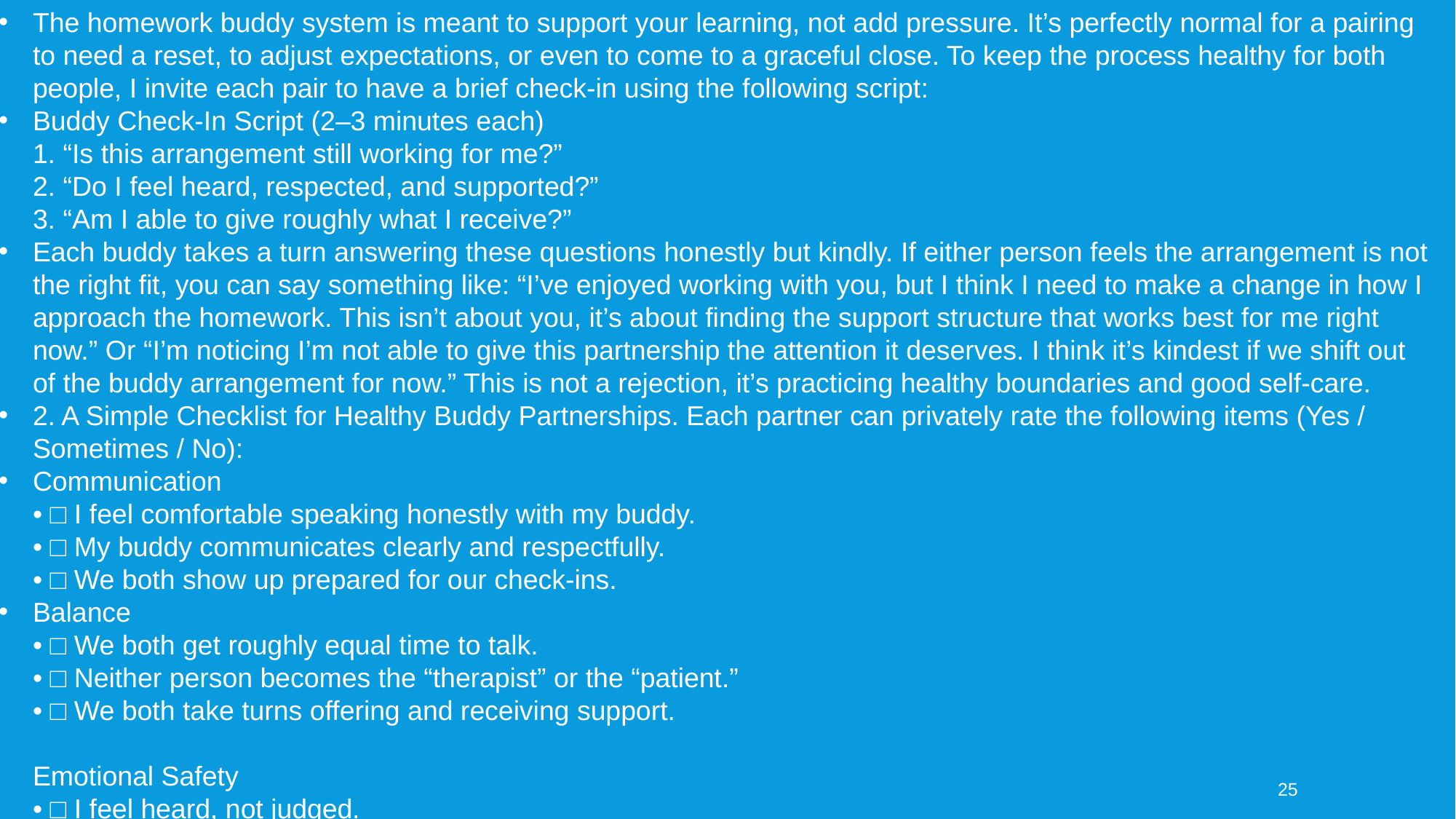

The homework buddy system is meant to support your learning, not add pressure. It’s perfectly normal for a pairing to need a reset, to adjust expectations, or even to come to a graceful close. To keep the process healthy for both people, I invite each pair to have a brief check-in using the following script:
Buddy Check-In Script (2–3 minutes each)
1. “Is this arrangement still working for me?”
2. “Do I feel heard, respected, and supported?”
3. “Am I able to give roughly what I receive?”
Each buddy takes a turn answering these questions honestly but kindly. If either person feels the arrangement is not the right fit, you can say something like: “I’ve enjoyed working with you, but I think I need to make a change in how I approach the homework. This isn’t about you, it’s about finding the support structure that works best for me right now.” Or “I’m noticing I’m not able to give this partnership the attention it deserves. I think it’s kindest if we shift out of the buddy arrangement for now.” This is not a rejection, it’s practicing healthy boundaries and good self-care.
2. A Simple Checklist for Healthy Buddy Partnerships. Each partner can privately rate the following items (Yes / Sometimes / No):
Communication
• □ I feel comfortable speaking honestly with my buddy.
• □ My buddy communicates clearly and respectfully.
• □ We both show up prepared for our check-ins.
Balance
• □ We both get roughly equal time to talk.
• □ Neither person becomes the “therapist” or the “patient.”
• □ We both take turns offering and receiving support.
Emotional Safety
• □ I feel heard, not judged.
• □ I don’t leave the interactions feeling drained or anxious.
• □ There is no pressure to overshare or to minimize my needs.
Practical Fit
• □ Our schedules match enough that meetings aren’t stressful.
• □ The format (phone/Zoom/text) works for both of us.
• □ The level of structure feels right for both of us.
Overall
• □ This partnership supports my growth.
• □ I would choose to continue with this person.
If two or more items are consistently marked “No,” it may be a sign to renegotiate or step away.
⸻
3. Language for Ending or Restructuring Gracefully
Offer these as templates they can use:
If it’s a mismatch of needs/availability
“I’m realizing our schedules or styles aren’t lining up as well as I’d hoped. I think it’s best if I shift how I do my homework, but I’ve appreciated our connection.”
If they need a different kind of support
“I’ve noticed I need a different rhythm or structure for my homework than what we’ve been doing. Thank you for the time you’ve shared with me.”
If there’s no problem, just a preference
“This has been helpful, and I’m grateful. I think I’m going to try working independently or in a different format for now.”
If they want to continue but with new boundaries
“I’d like to keep working together, but I realize I need shorter calls / more structure / less emotional intensity. Would that work for you?”
⸻
4. Framing for the Group (Optional Script to Read)
Here’s a brief message you can tell the group:
“The purpose of a homework buddy is to support your learning—not to create obligation. Healthy relationships include honest check-ins and the freedom to renegotiate.
If the buddy arrangement works, fantastic. If it doesn’t, ending it kindly is not a failure; it’s good boundary work and part of developing Wise Mind.”

25